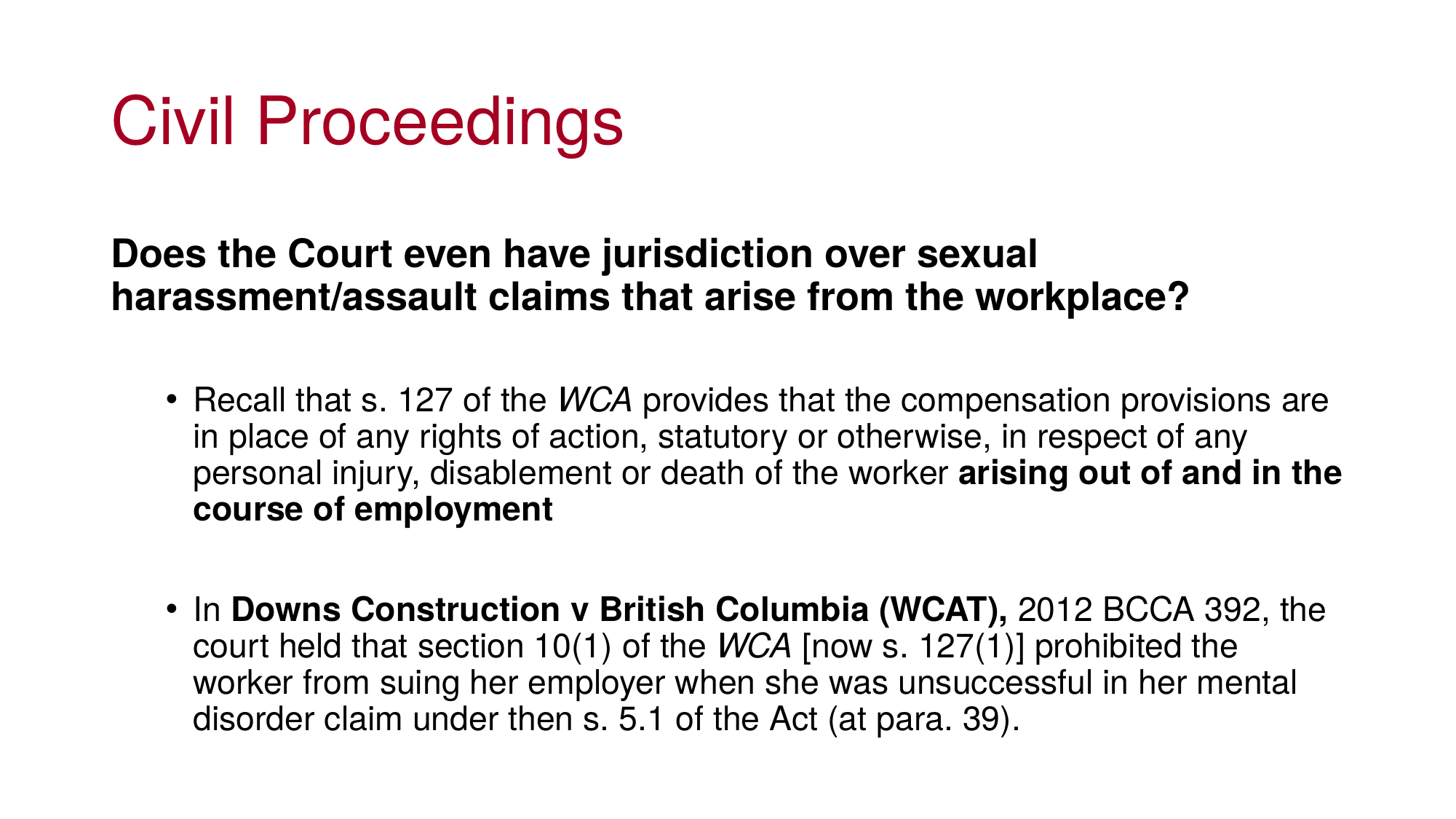

# Civil Proceedings
Does the Court even have jurisdiction over sexual harassment/assault claims that arise from the workplace?

Recall that s. 127 of the WCA provides that the compensation provisions are in place of any rights of action, statutory or otherwise, in respect of any personal injury, disablement or death of the worker arising out of and in the course of employment

In Downs Construction v British Columbia (WCAT), 2012 BCCA 392, the court held that section 10(1) of the WCA [now s. 127(1)] prohibited the worker from suing her employer when she was unsuccessful in her mental disorder claim under then s. 5.1 of the Act (at para. 39).